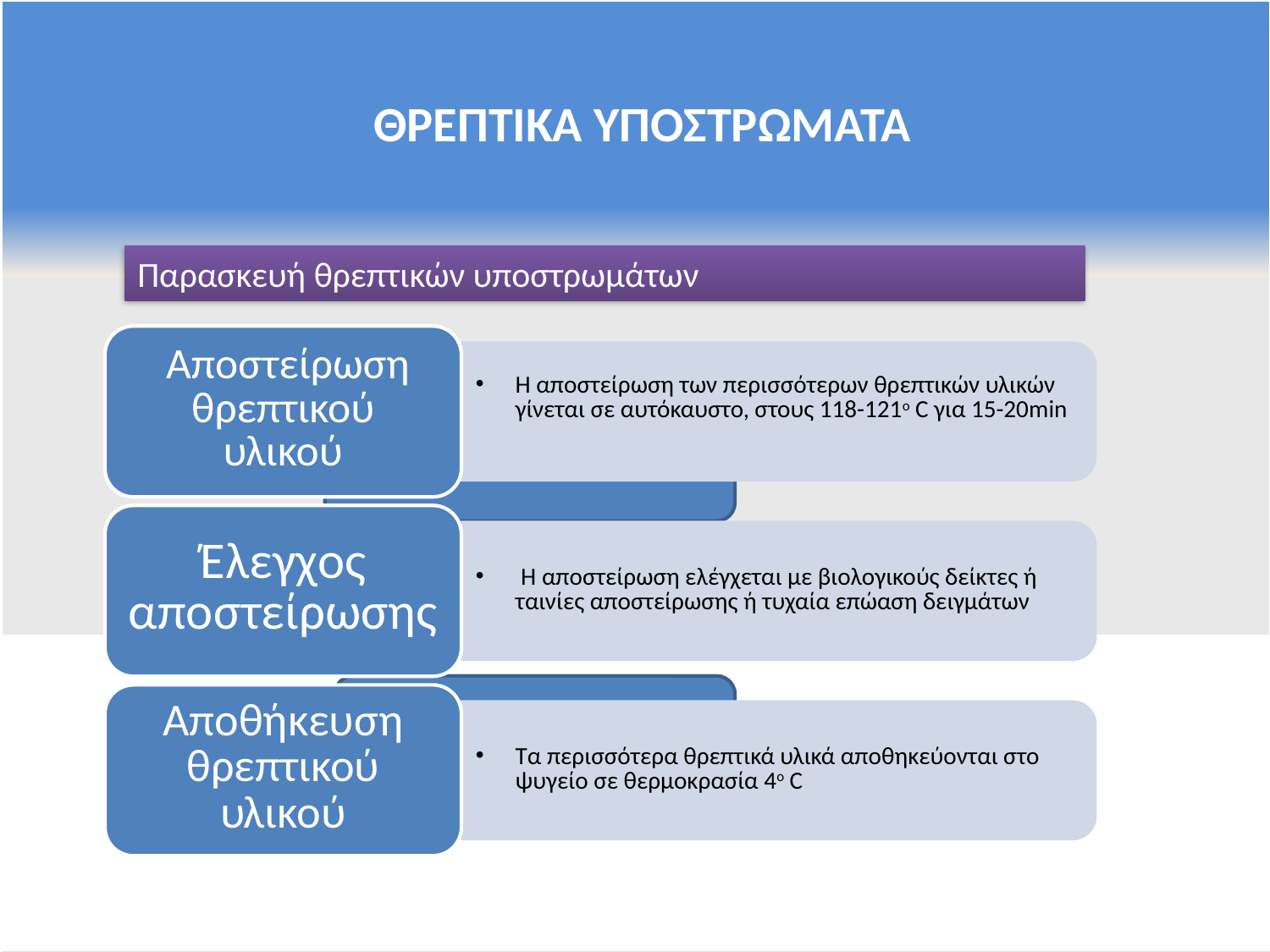

ΘΡΕΠΤΙΚΑ ΥΠΟΣΤΡΩΜΑΤΑ
Παρασκευή θρεπτικών υποστρωμάτων
 Αποστείρωση θρεπτικού υλικού
Η αποστείρωση των περισσότερων θρεπτικών υλικών γίνεται σε αυτόκαυστο, στους 118-121ο C για 15-20min
Έλεγχος αποστείρωσης
 Η αποστείρωση ελέγχεται με βιολογικούς δείκτες ή ταινίες αποστείρωσης ή τυχαία επώαση δειγμάτων
Αποθήκευση θρεπτικού υλικού
Τα περισσότερα θρεπτικά υλικά αποθηκεύονται στο ψυγείο σε θερμοκρασία 4ο C